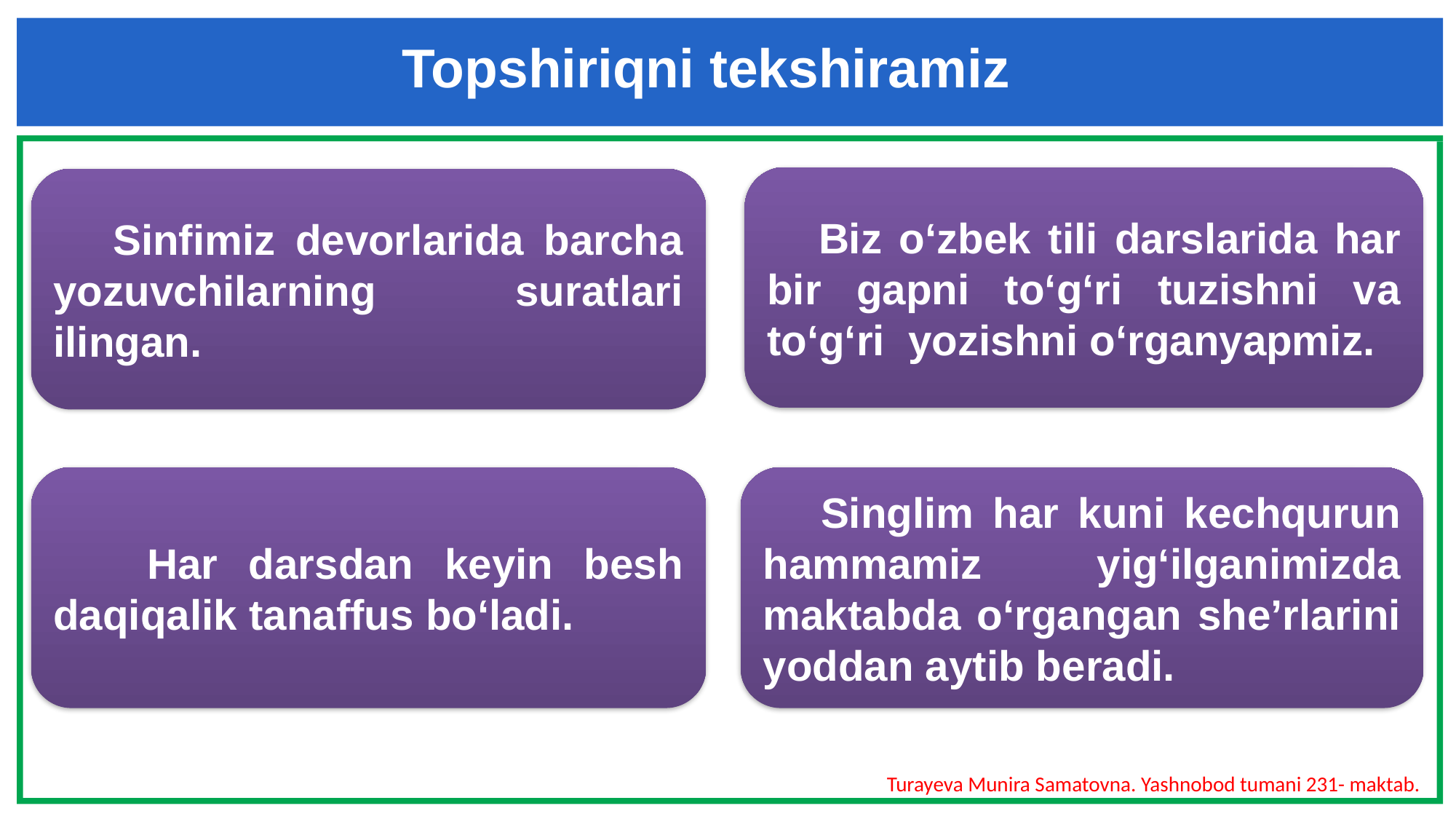

Topshiriqni tekshiramiz
   Biz o‘zbek tili darslarida har bir gapni to‘g‘ri tuzishni va to‘g‘ri  yozishni o‘rganyapmiz.
   Sinfimiz devorlarida barcha yozuvchilarning suratlari ilingan.
   Har darsdan keyin besh daqiqalik tanaffus bo‘ladi.
   Singlim har kuni kechqurun hammamiz yig‘ilganimizda maktabda o‘rgangan she’rlarini yoddan aytib beradi.
Turayeva Munira Samatovna. Yashnobod tumani 231- maktab.